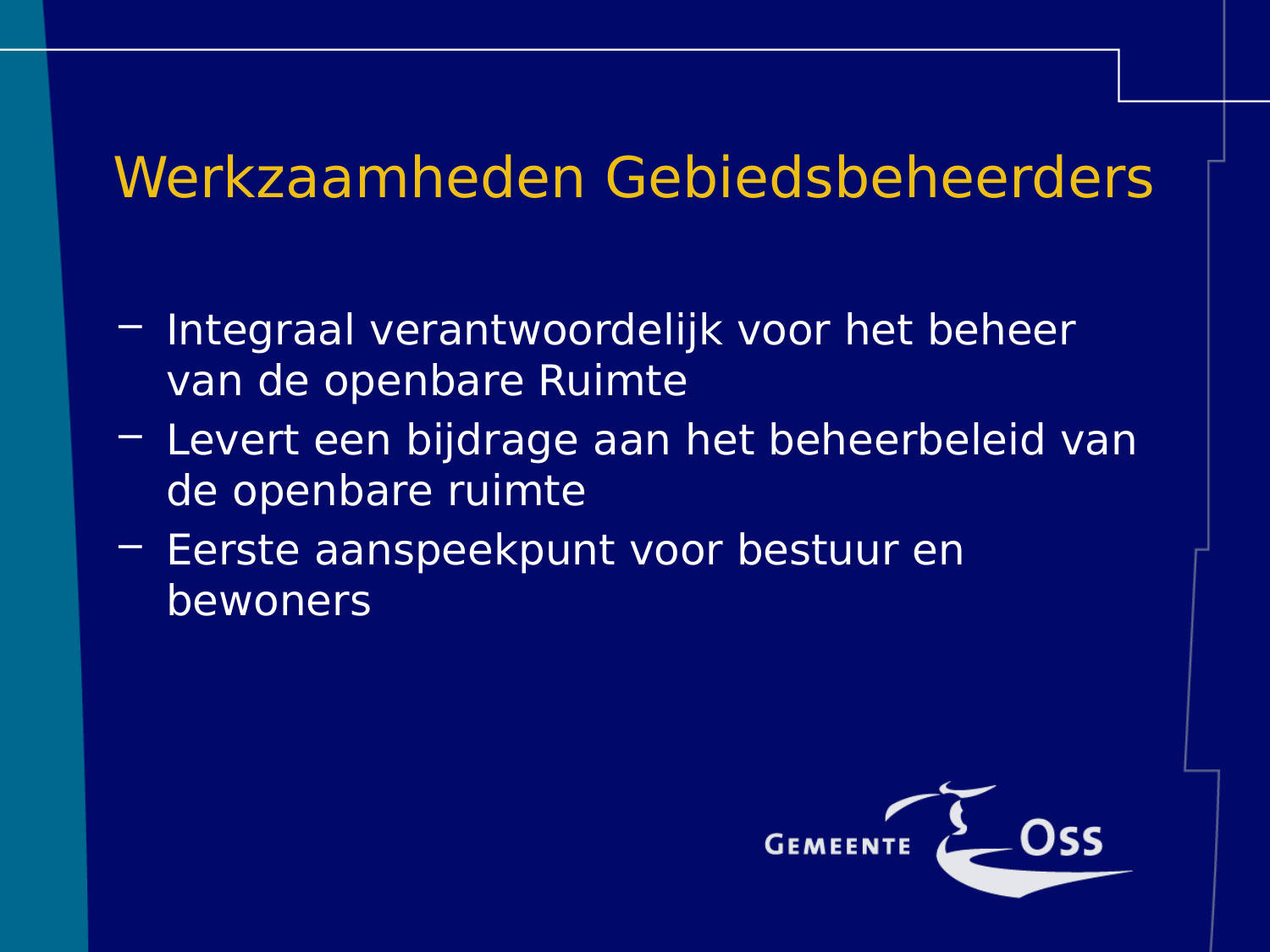

# Werkzaamheden Gebiedsbeheerders
Integraal verantwoordelijk voor het beheer van de openbare Ruimte
Levert een bijdrage aan het beheerbeleid van de openbare ruimte
Eerste aanspeekpunt voor bestuur en bewoners